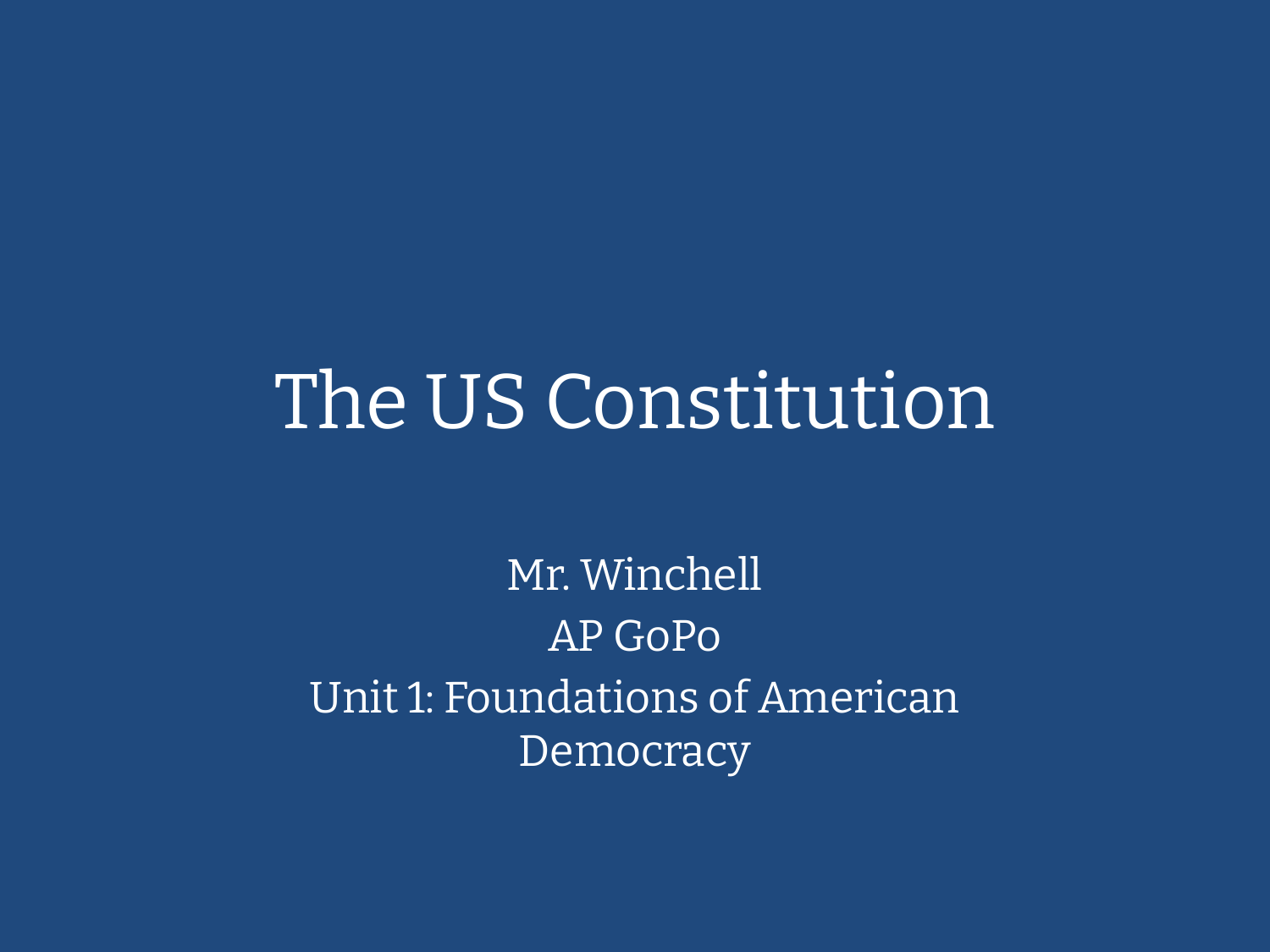

# The US Constitution
Mr. Winchell
AP GoPo
Unit 1: Foundations of American Democracy